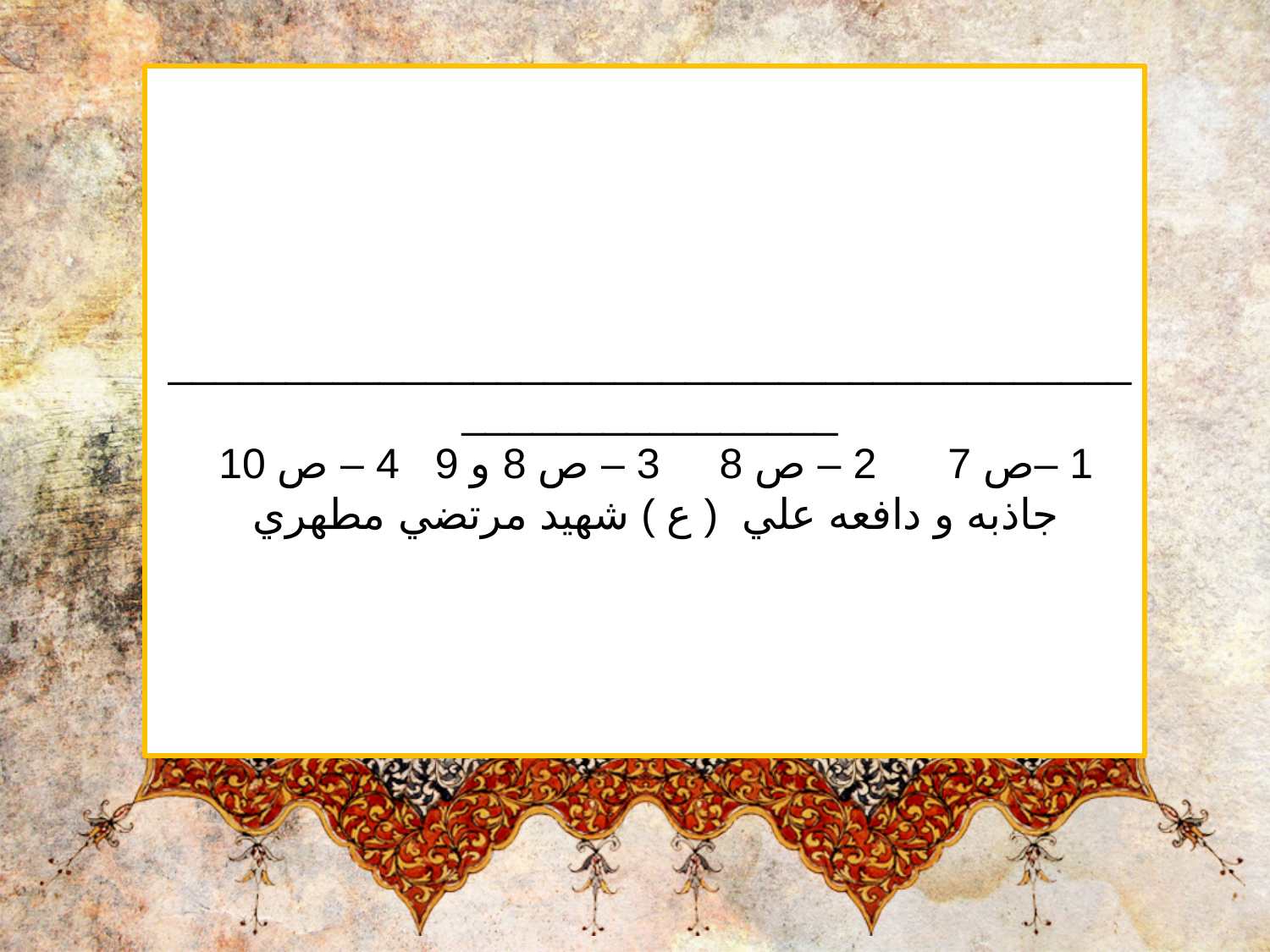

_________________________________________________________
1 –ص 7      2 – ص 8     3 – ص 8 و 9   4 – ص 10  جاذبه و دافعه علي  ( ع ) شهيد مرتضي مطهري